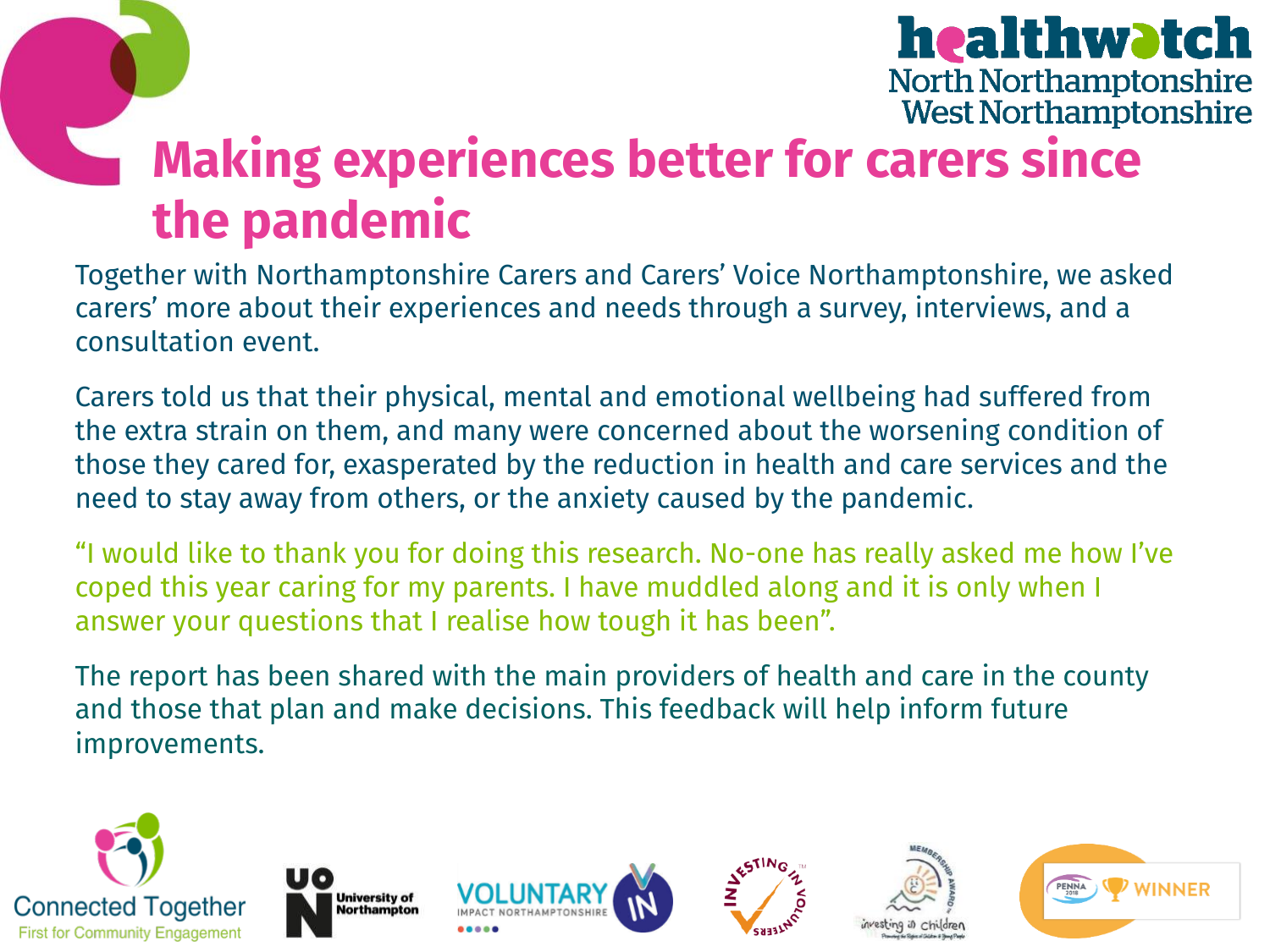

# Making experiences better for carers since the pandemic
Together with Northamptonshire Carers and Carers’ Voice Northamptonshire, we asked carers’ more about their experiences and needs through a survey, interviews, and a consultation event.
Carers told us that their physical, mental and emotional wellbeing had suffered from the extra strain on them, and many were concerned about the worsening condition of those they cared for, exasperated by the reduction in health and care services and the need to stay away from others, or the anxiety caused by the pandemic.
“I would like to thank you for doing this research. No-one has really asked me how I’ve coped this year caring for my parents. I have muddled along and it is only when I answer your questions that I realise how tough it has been”.
The report has been shared with the main providers of health and care in the county and those that plan and make decisions. This feedback will help inform future improvements.